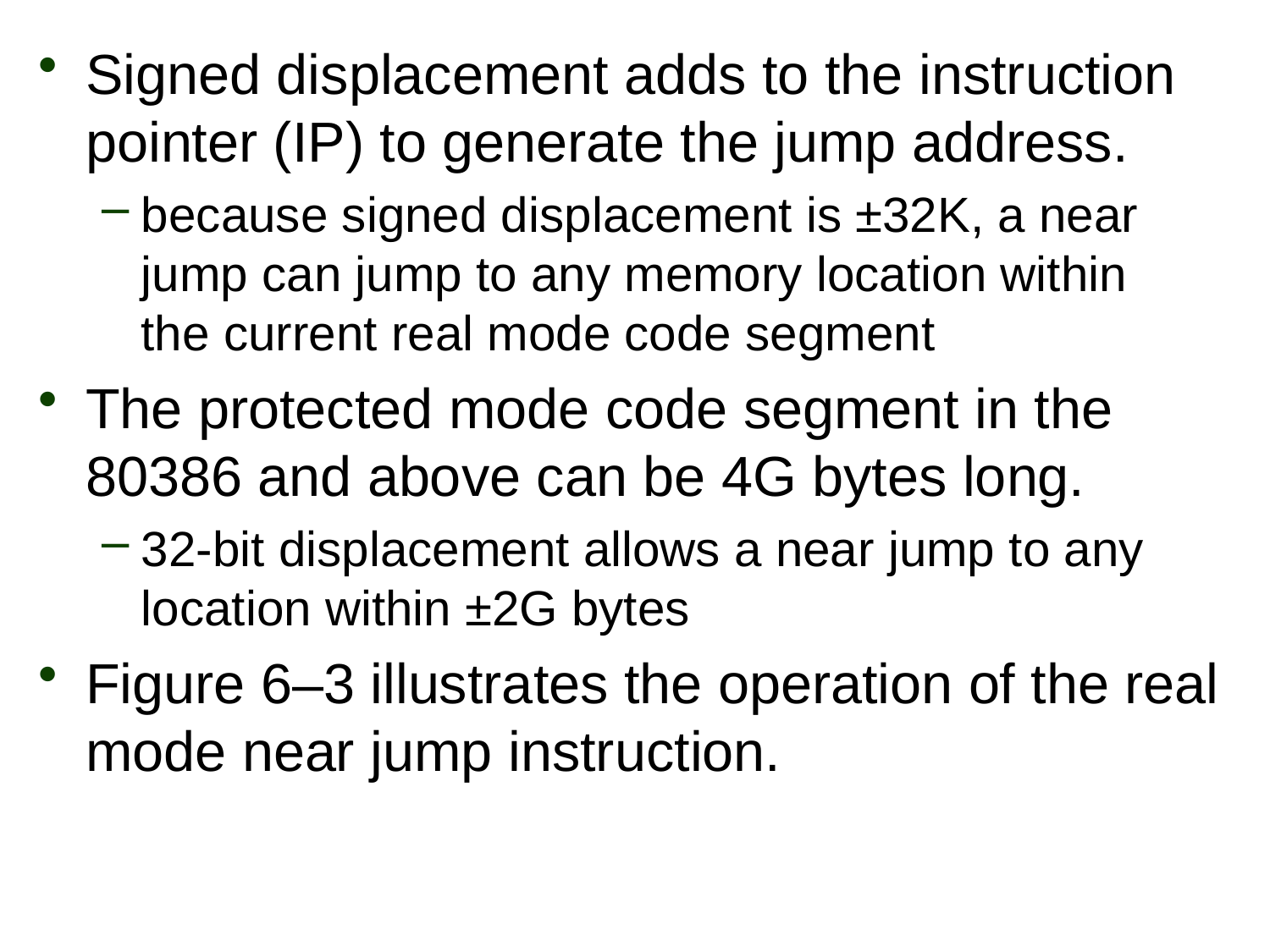

Signed displacement adds to the instruction pointer (IP) to generate the jump address.
because signed displacement is ±32K, a near jump can jump to any memory location within
the current real mode code segment
The protected mode code segment in the 80386 and above can be 4G bytes long.
32-bit displacement allows a near jump to any location within ±2G bytes
Figure 6–3 illustrates the operation of the real mode near jump instruction.